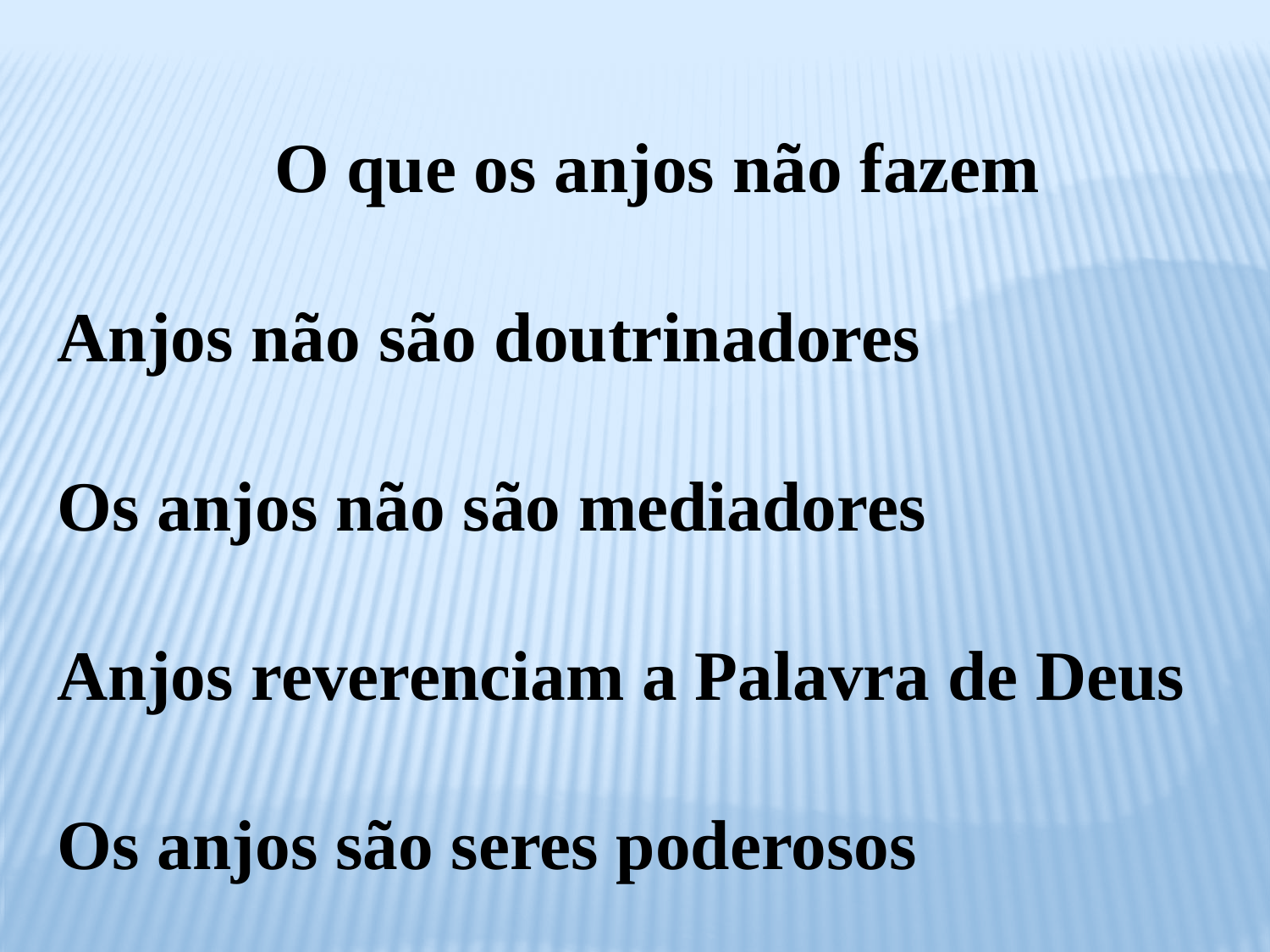

O que os anjos não fazem

Anjos não são doutrinadores

Os anjos não são mediadores

Anjos reverenciam a Palavra de Deus

Os anjos são seres poderosos